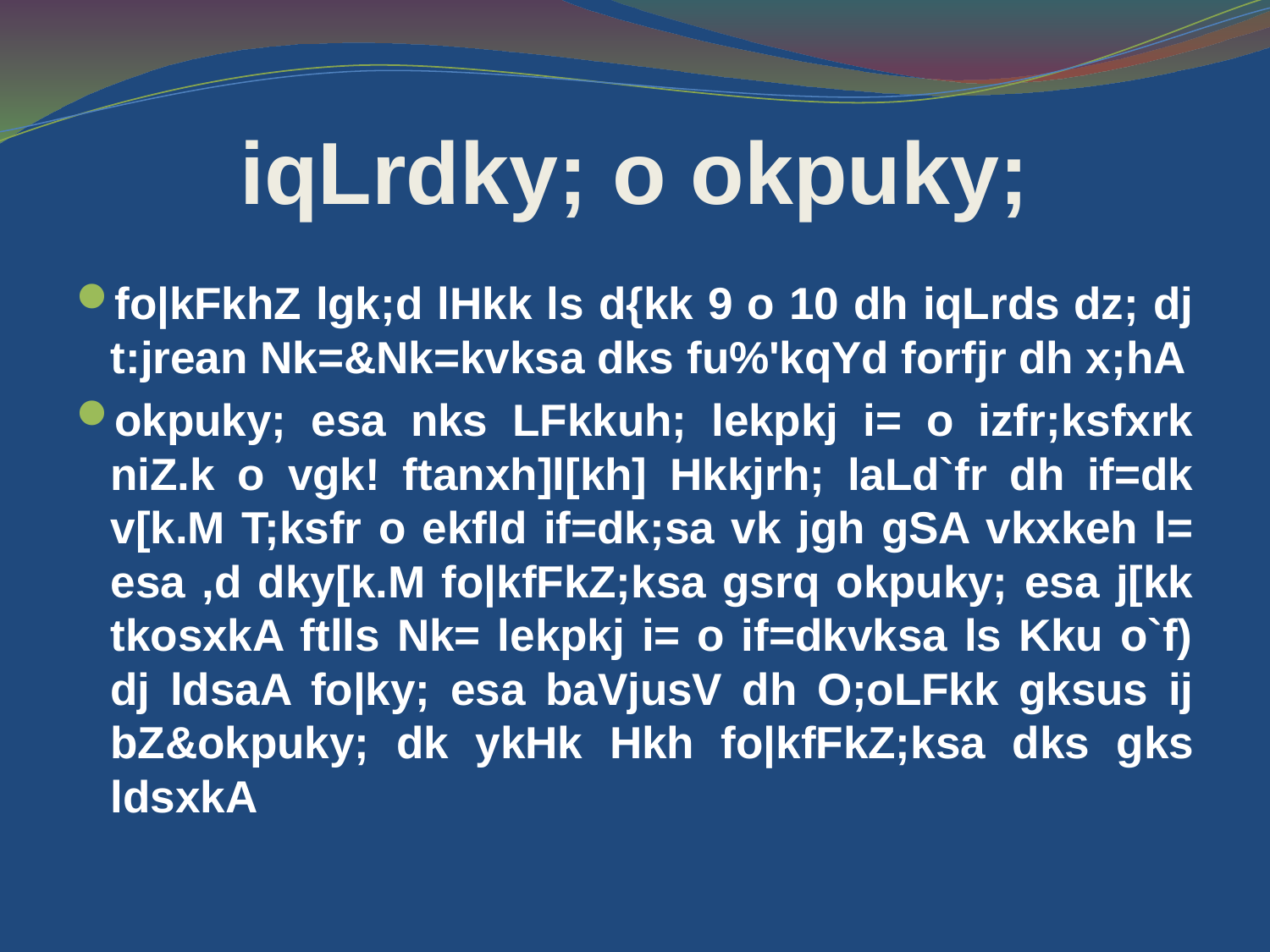

# iqLrdky; o okpuky;
fo|kFkhZ lgk;d lHkk ls d{kk 9 o 10 dh iqLrds dz; dj t:jrean Nk=&Nk=kvksa dks fu%'kqYd forfjr dh x;hA
okpuky; esa nks LFkkuh; lekpkj i= o izfr;ksfxrk niZ.k o vgk! ftanxh]l[kh] Hkkjrh; laLd`fr dh if=dk v[k.M T;ksfr o ekfld if=dk;sa vk jgh gSA vkxkeh l= esa ,d dky[k.M fo|kfFkZ;ksa gsrq okpuky; esa j[kk tkosxkA ftlls Nk= lekpkj i= o if=dkvksa ls Kku o`f) dj ldsaA fo|ky; esa baVjusV dh O;oLFkk gksus ij bZ&okpuky; dk ykHk Hkh fo|kfFkZ;ksa dks gks ldsxkA